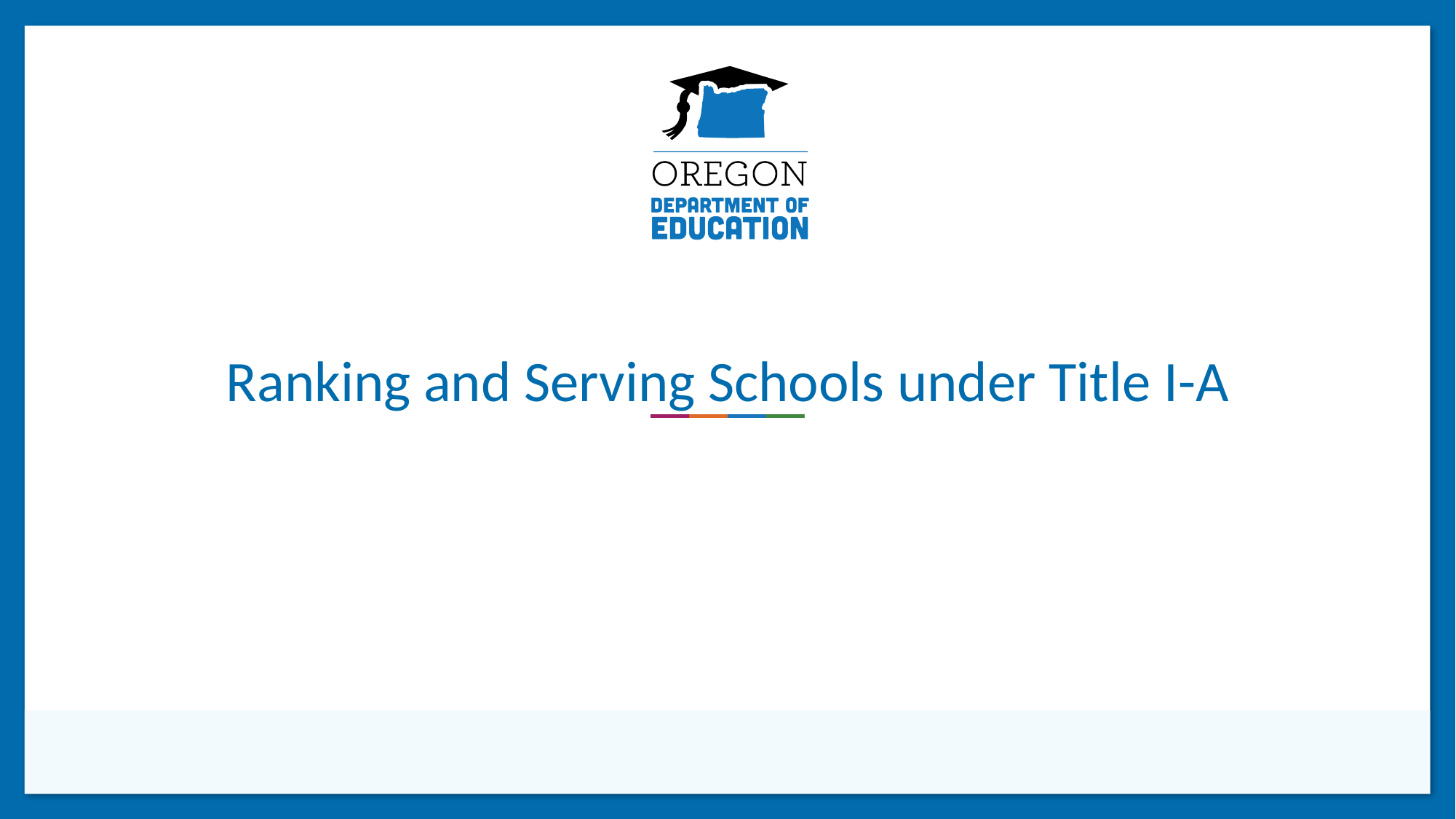

# Ranking and Serving Schools under Title I-A